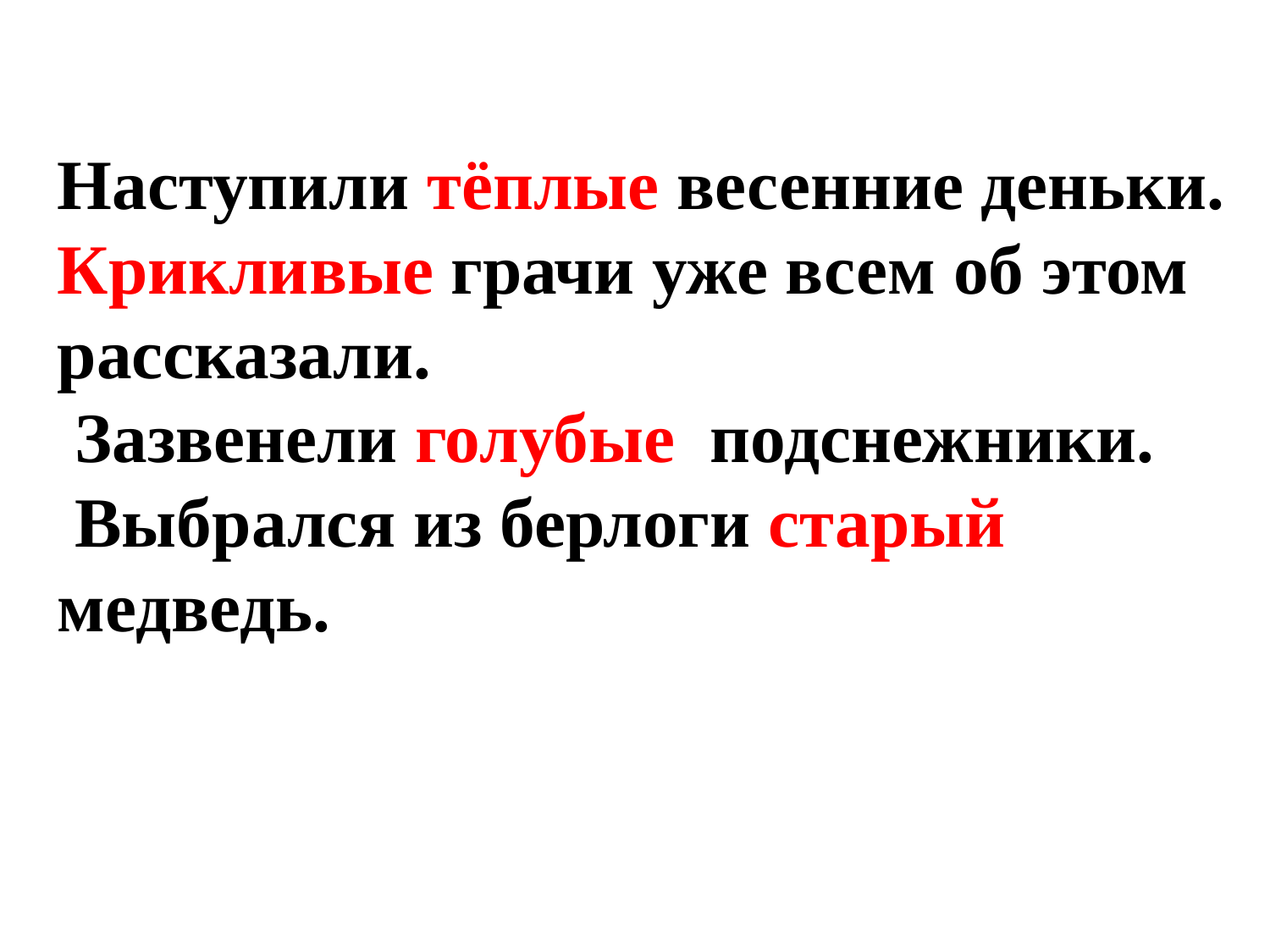

Наступили тёплые весенние деньки.
Крикливые грачи уже всем об этом рассказали.
 Зазвенели голубые  подснежники.
 Выбрался из берлоги старый медведь.